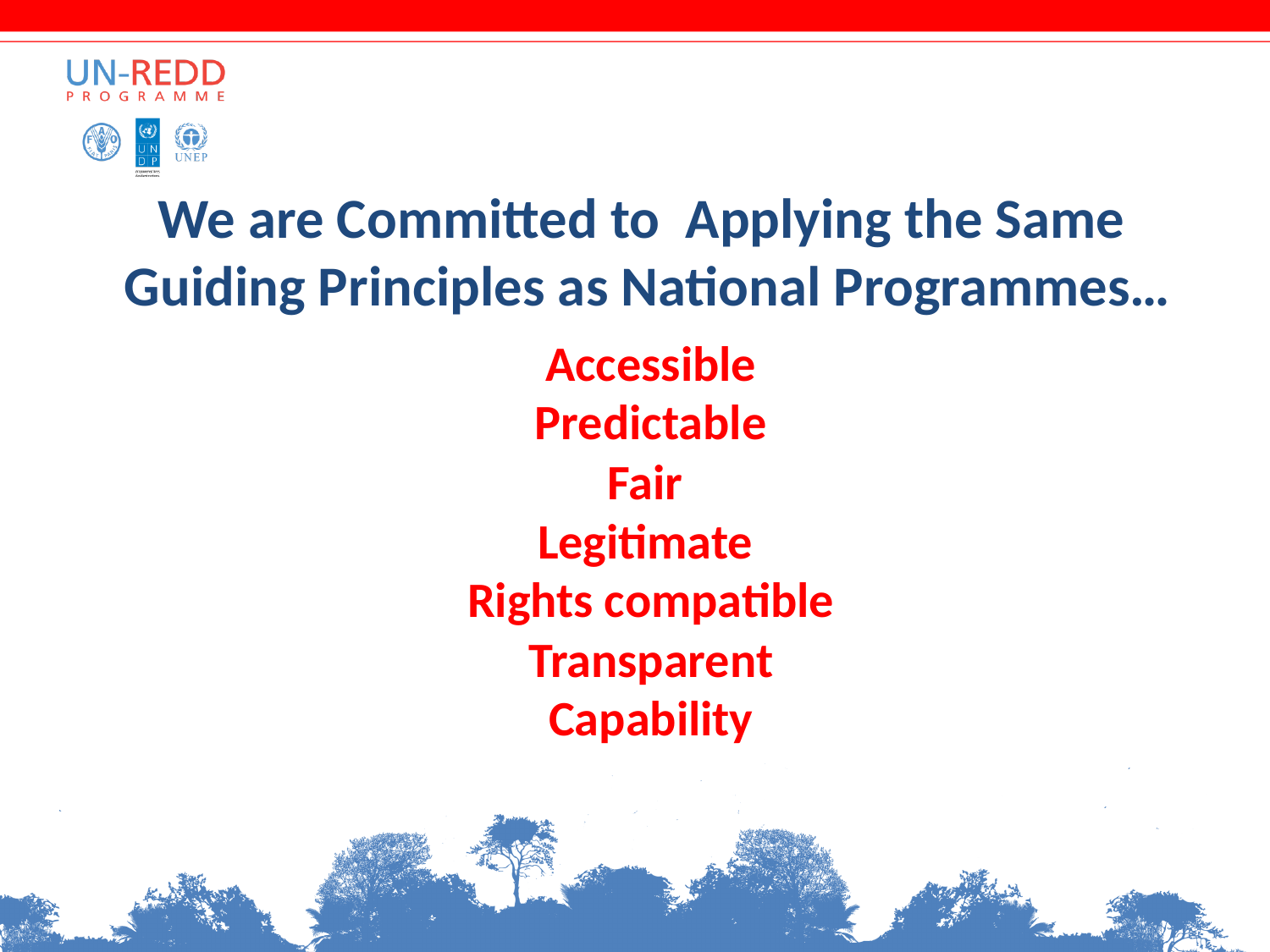

# We are Committed to  Applying the Same Guiding Principles as National Programmes…
Accessible
Predictable
Fair
Legitimate
Rights compatible
Transparent
Capability